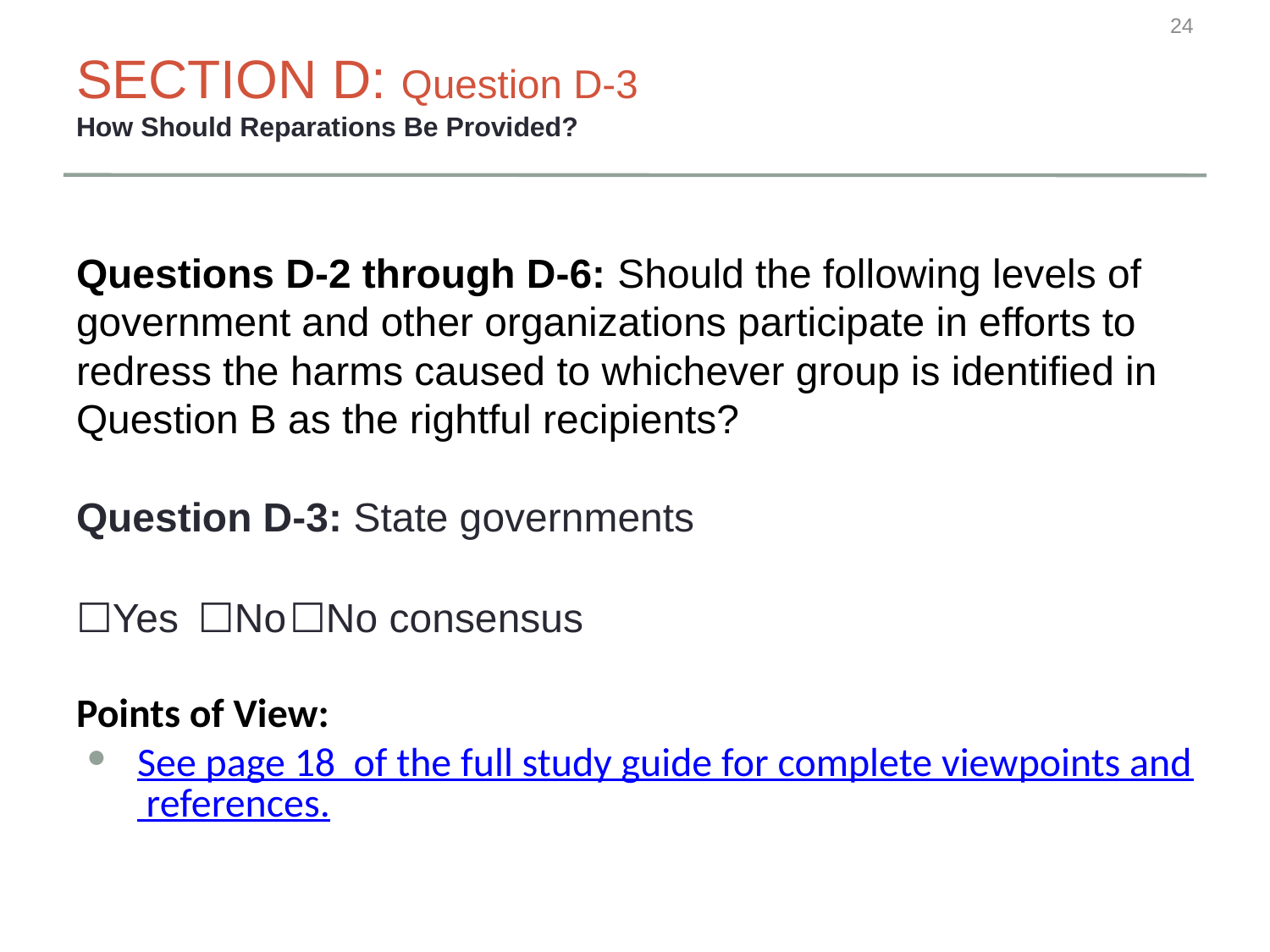

24
# SECTION D: Question D-3 How Should Reparations Be Provided?
Questions D-2 through D-6: Should the following levels of government and other organizations participate in efforts to redress the harms caused to whichever group is identified in Question B as the rightful recipients?

Question D-3: State governments

☐Yes		☐No		☐No consensus

Points of View:
See page 18  of the full study guide for complete viewpoints and references.